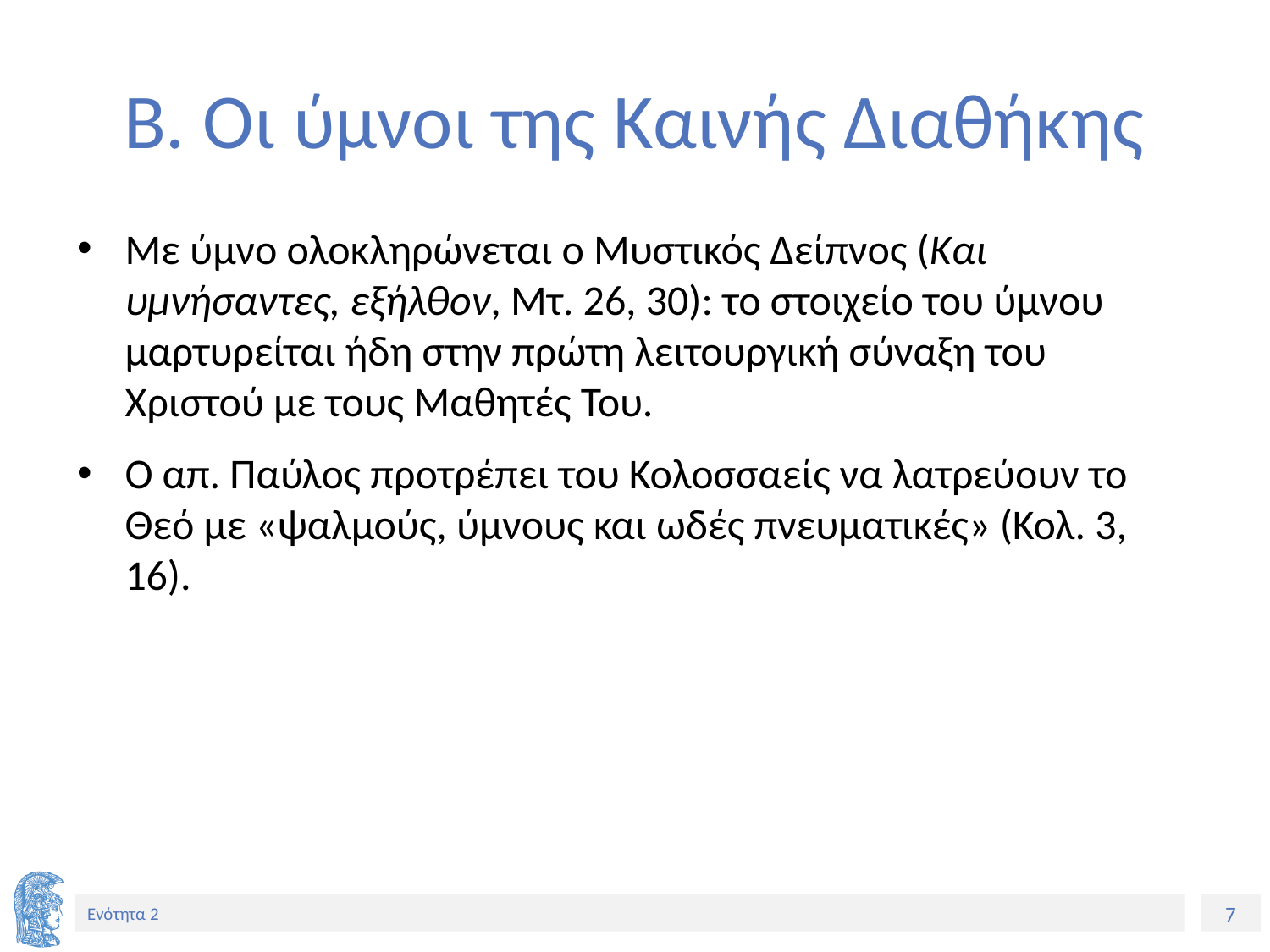

# Β. Οι ύμνοι της Καινής Διαθήκης
Με ύμνο ολοκληρώνεται ο Μυστικός Δείπνος (Και υμνήσαντες, εξήλθον, Μτ. 26, 30): το στοιχείο του ύμνου μαρτυρείται ήδη στην πρώτη λειτουργική σύναξη του Χριστού με τους Μαθητές Του.
Ο απ. Παύλος προτρέπει του Κολοσσαείς να λατρεύουν το Θεό με «ψαλμούς, ύμνους και ωδές πνευματικές» (Κολ. 3, 16).